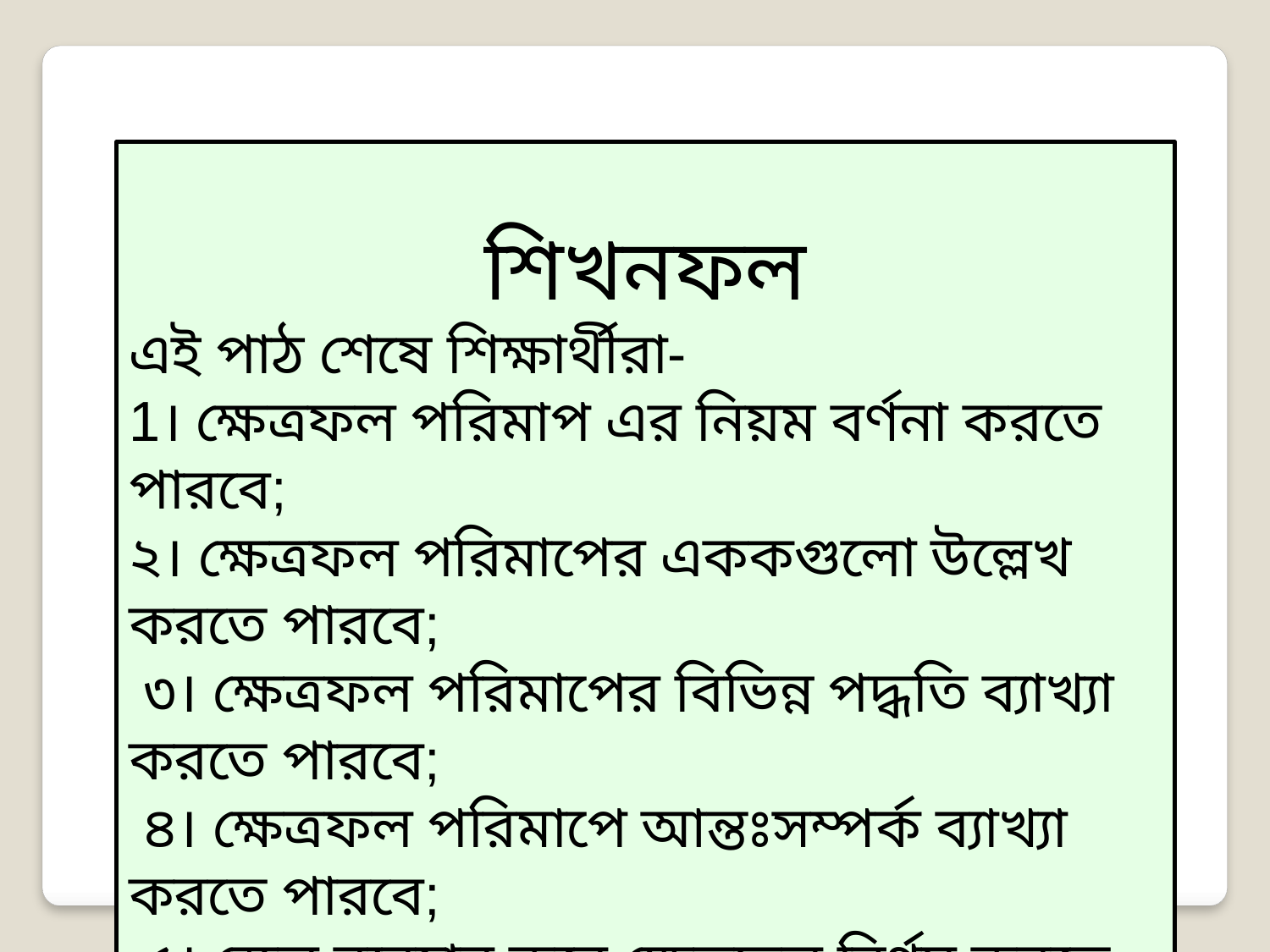

শিখনফল
এই পাঠ শেষে শিক্ষার্থীরা-
1। ক্ষেত্রফল পরিমাপ এর নিয়ম বর্ণনা করতে পারবে;
২। ক্ষেত্রফল পরিমাপের এককগুলো উল্লেখ করতে পারবে;
 ৩। ক্ষেত্রফল পরিমাপের বিভিন্ন পদ্ধতি ব্যাখ্যা করতে পারবে;
 ৪। ক্ষেত্রফল পরিমাপে আন্তঃসম্পর্ক ব্যাখ্যা করতে পারবে;
 ৫। স্কেল ব্যবহার করে ক্ষেত্রফল নির্ণয় করতে পারবে।